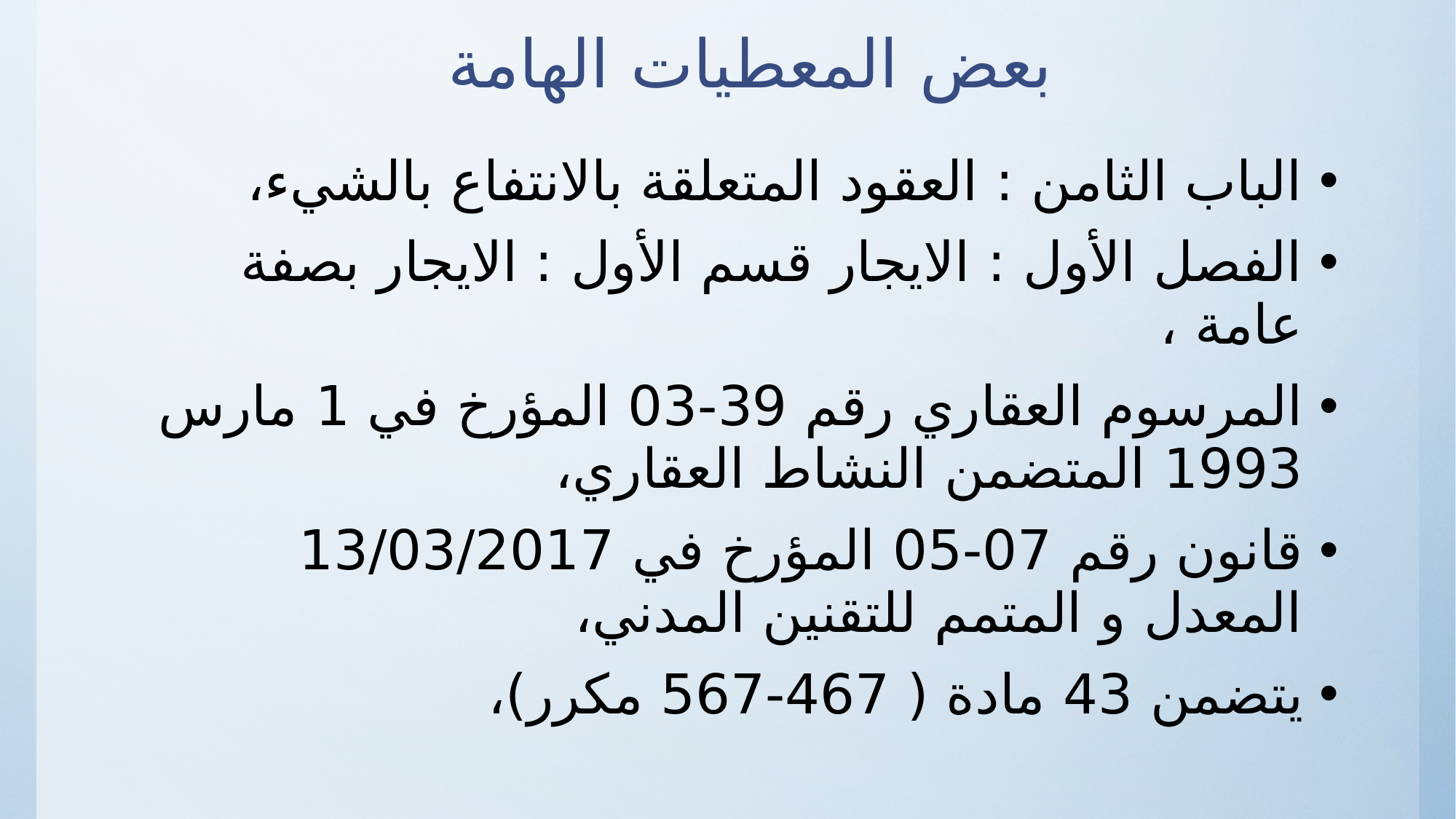

# بعض المعطيات الهامة
الباب الثامن : العقود المتعلقة بالانتفاع بالشيء،
الفصل الأول : الايجار قسم الأول : الايجار بصفة عامة ،
المرسوم العقاري رقم 39-03 المؤرخ في 1 مارس 1993 المتضمن النشاط العقاري،
قانون رقم 07-05 المؤرخ في 13/03/2017 المعدل و المتمم للتقنين المدني،
يتضمن 43 مادة ( 467-567 مكرر)،